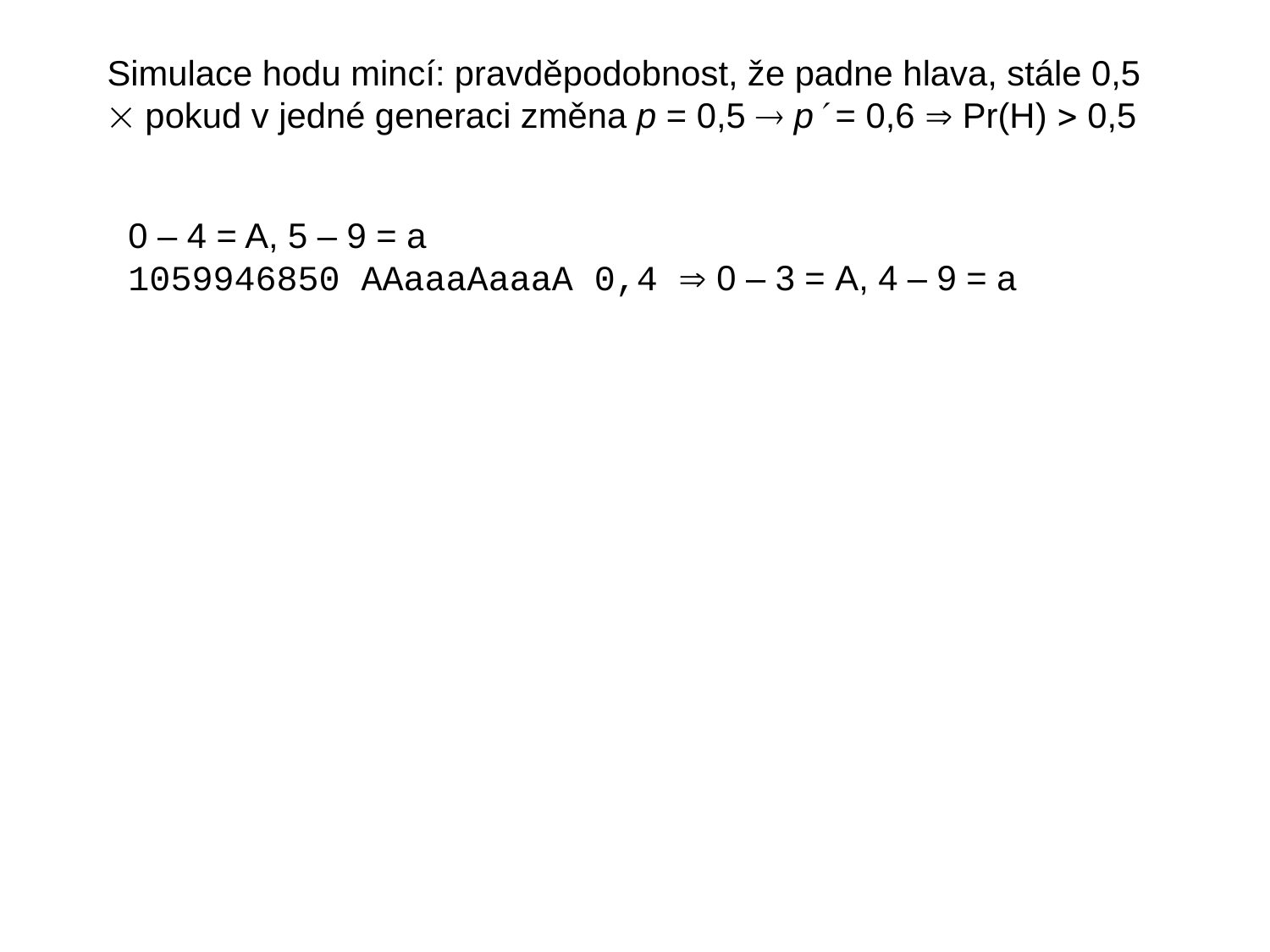

Simulace hodu mincí: pravděpodobnost, že padne hlava, stále 0,5
× pokud v jedné generaci změna p = 0,5 → p′ = 0,6 ⇒ Pr(H) > 0,5
0 – 4 = A, 5 – 9 = a
1059946850 AAaaaAaaaA 0,4 ⇒ 0 – 3 = A, 4 – 9 = a